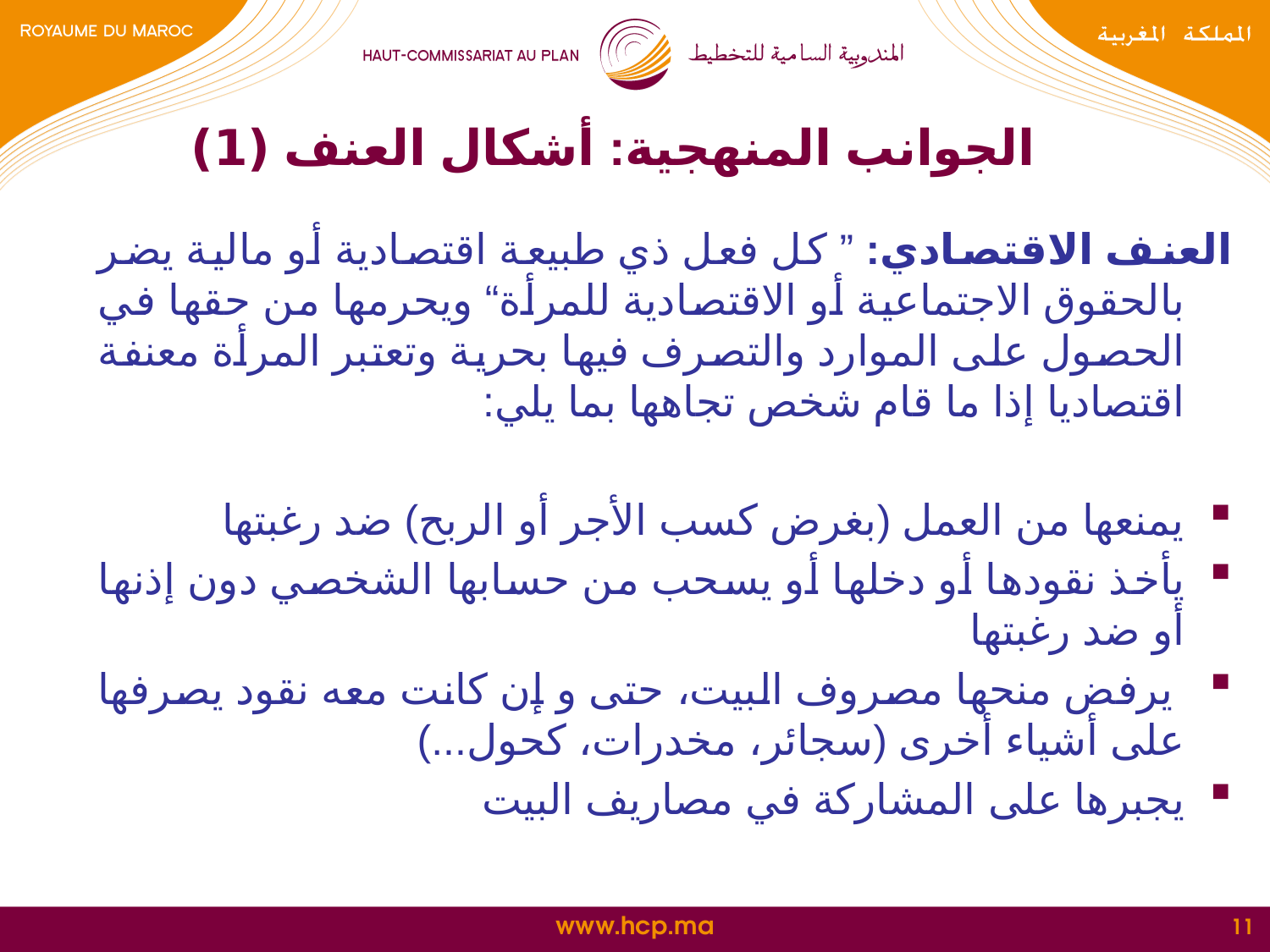

# الجوانب المنهجية: أشكال العنف (1)
العنف الاقتصادي: ” كل فعل ذي طبيعة اقتصادية أو مالية يضر بالحقوق الاجتماعية أو الاقتصادية للمرأة“ ويحرمها من حقها في الحصول على الموارد والتصرف فيها بحرية وتعتبر المرأة معنفة اقتصاديا إذا ما قام شخص تجاهها بما يلي:

يمنعها من العمل (بغرض كسب الأجر أو الربح) ضد رغبتها
يأخذ نقودها أو دخلها أو يسحب من حسابها الشخصي دون إذنها أو ضد رغبتها
 يرفض منحها مصروف البيت، حتى و إن كانت معه نقود يصرفها على أشياء أخرى (سجائر، مخدرات، كحول...)
يجبرها على المشاركة في مصاريف البيت

11